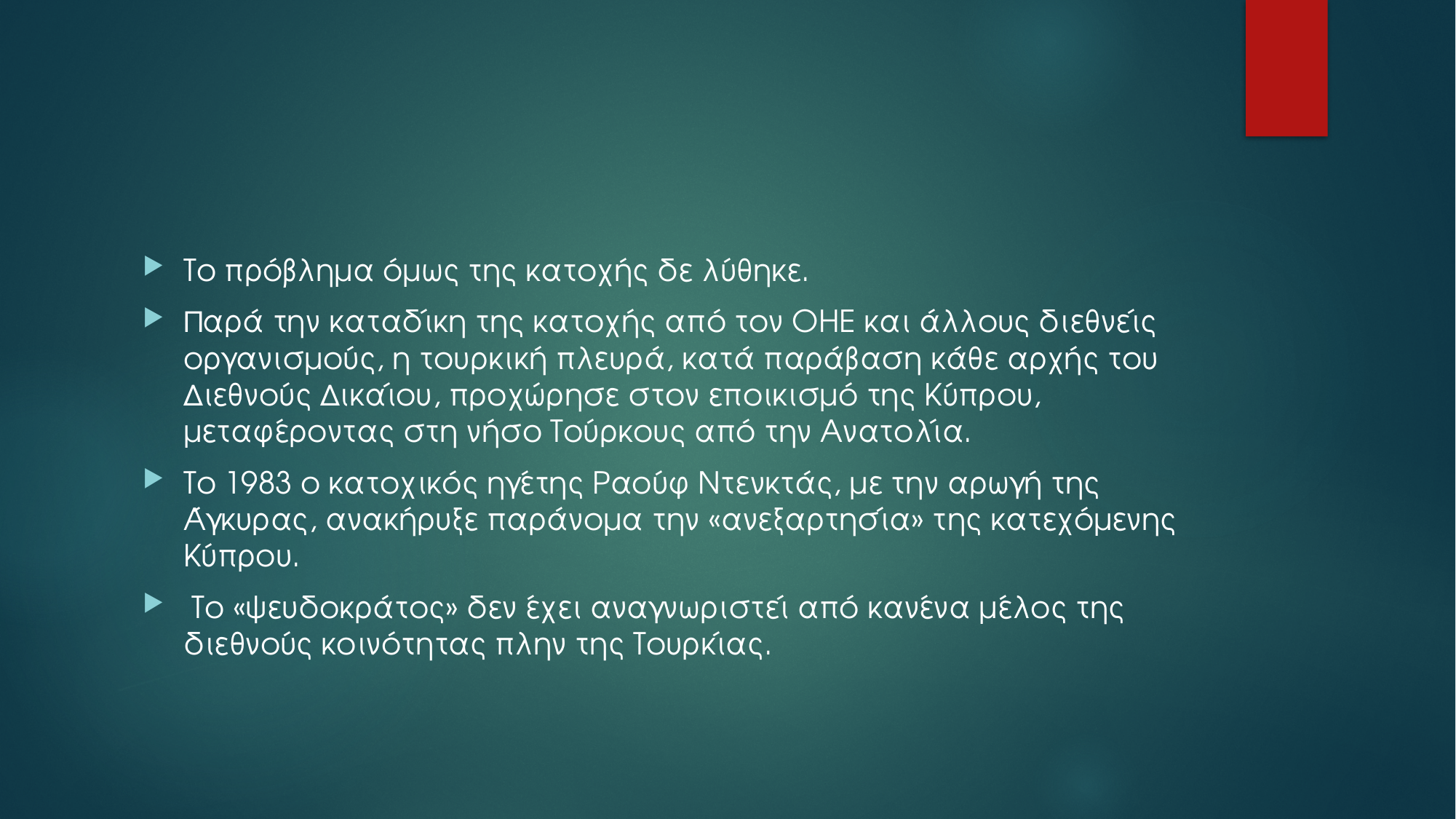

#
Το πρόβλημα όμως της κατοχής δε λύθηκε.
Παρά την καταδίκη της κατοχής από τον ΟΗΕ και άλλους διεθνείς οργανισμούς, η τουρκική πλευρά, κατά παράβαση κάθε αρχής του Διεθνούς Δικαίου, προχώρησε στον εποικισμό της Κύπρου, μεταφέροντας στη νήσο Τούρκους από την Ανατολία.
Το 1983 ο κατοχικός ηγέτης Ραούφ Ντενκτάς, με την αρωγή της Άγκυρας, ανακήρυξε παράνομα την «ανεξαρτησία» της κατεχόμενης Κύπρου.
 Το «ψευδοκράτος» δεν έχει αναγνωριστεί από κανένα μέλος της διεθνούς κοινότητας πλην της Τουρκίας.